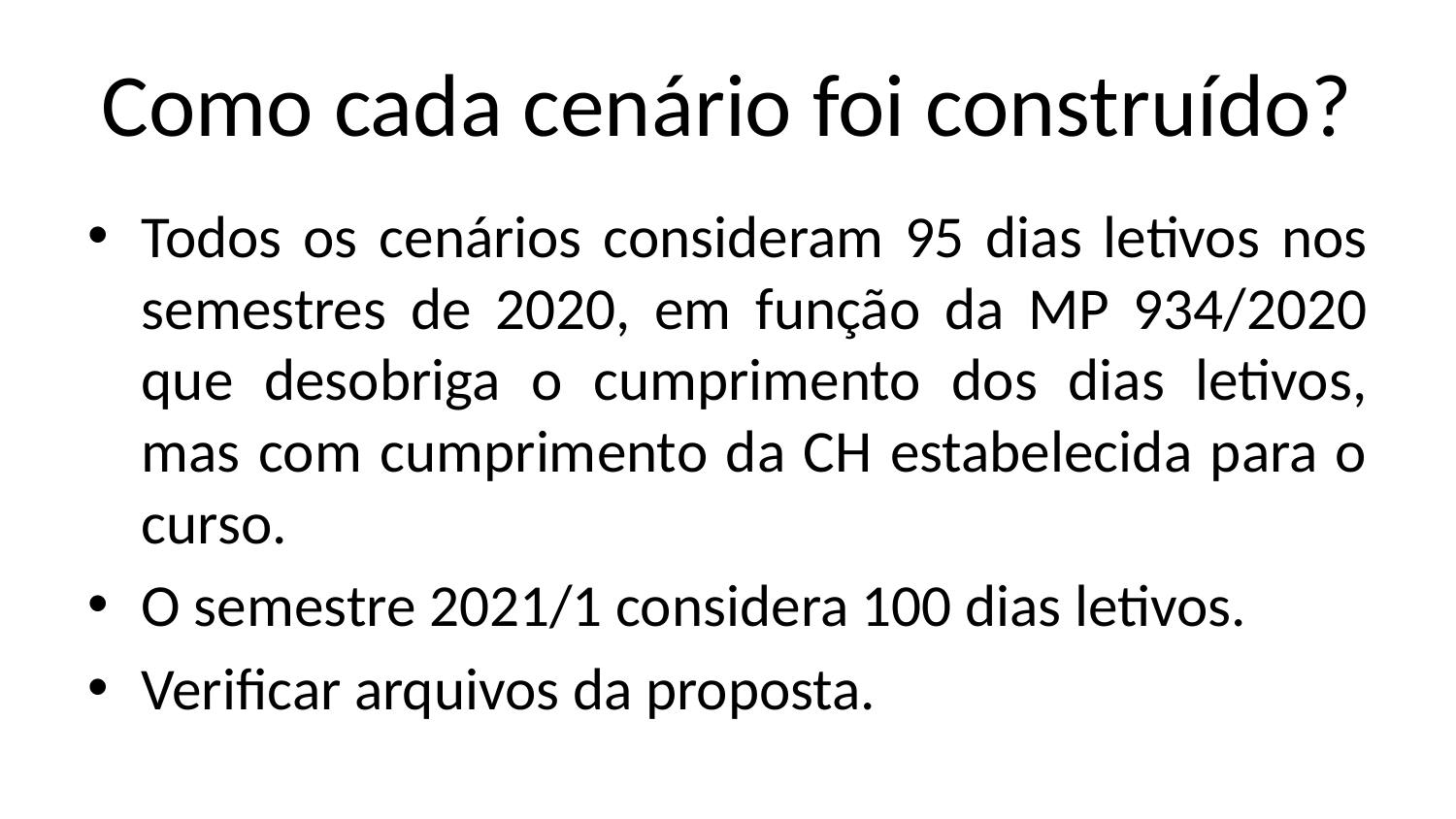

# Como cada cenário foi construído?
Todos os cenários consideram 95 dias letivos nos semestres de 2020, em função da MP 934/2020 que desobriga o cumprimento dos dias letivos, mas com cumprimento da CH estabelecida para o curso.
O semestre 2021/1 considera 100 dias letivos.
Verificar arquivos da proposta.